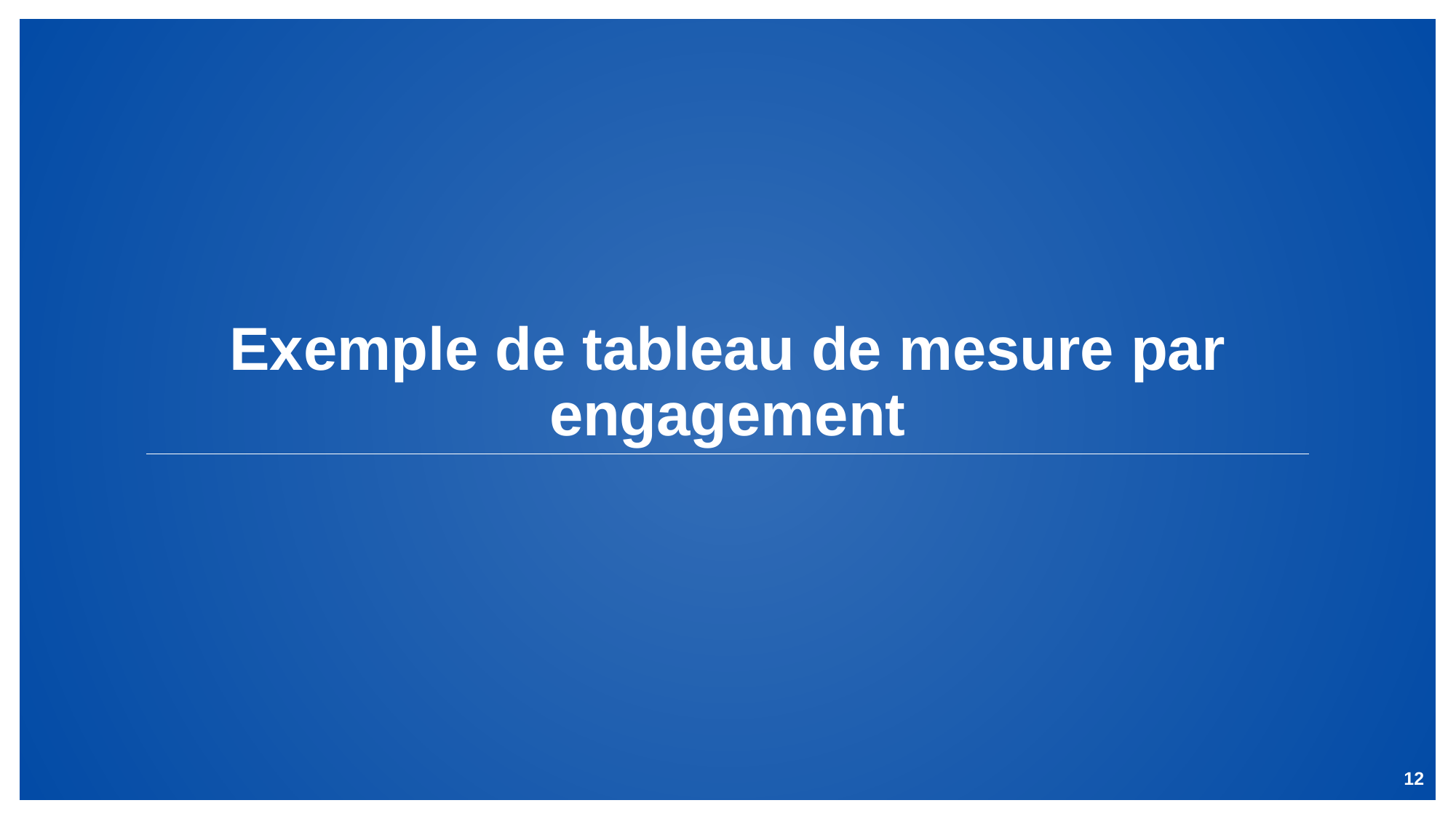

# Exemple de tableau de mesure par engagement

12